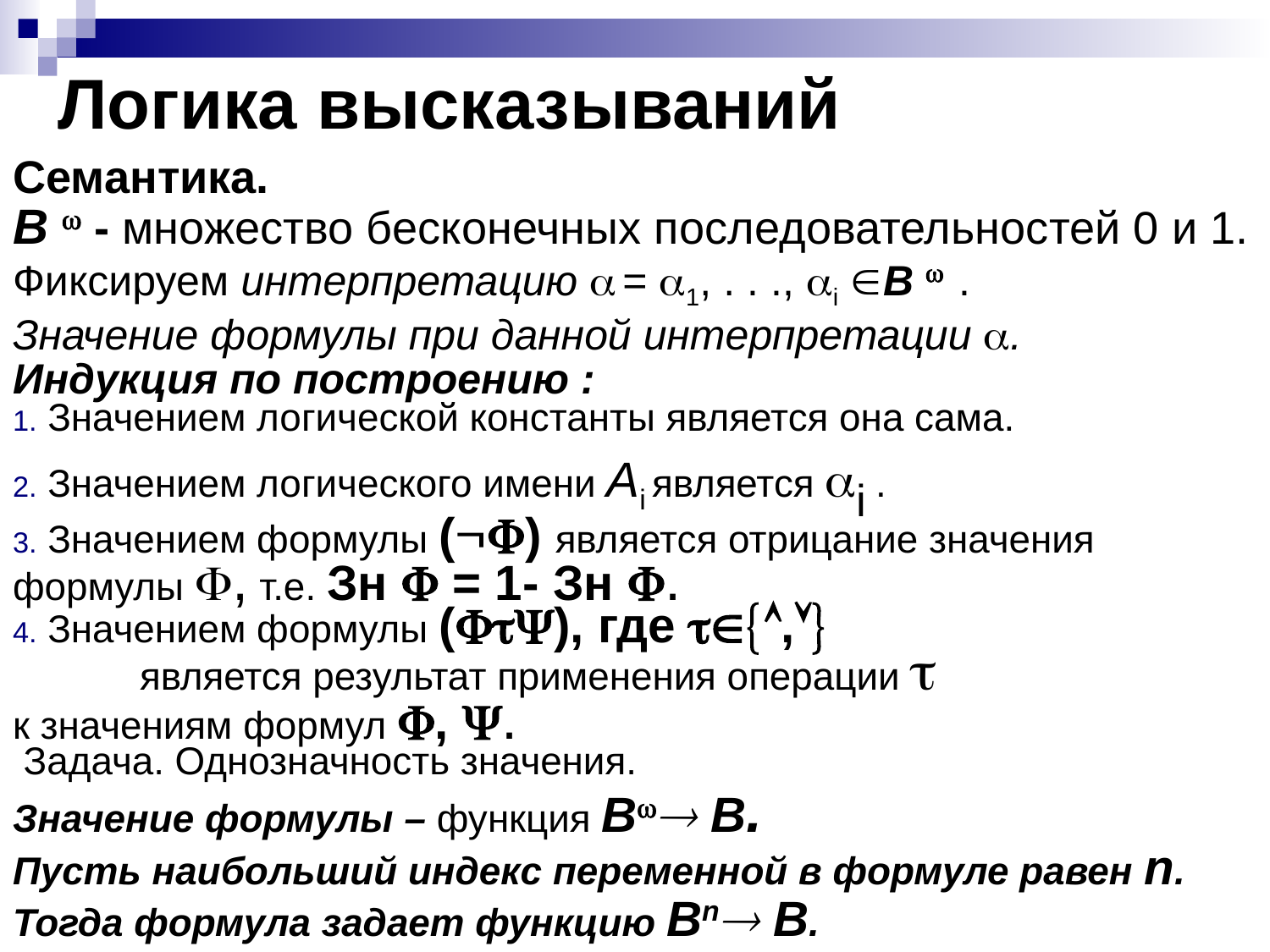

# Логика высказываний
Семантика.
B ω - множество бесконечных последовательностей 0 и 1.
Фиксируем интерпретацию α = α1, . . ., αi ∈B ω  .
Значение формулы при данной интерпретации α.
Индукция по построению :
 Значением логической константы является она сама.
 Значением логического имени Ai является αi .
 Значением формулы (¬Φ) является отрицание значения  формулы Φ, т.е. Зн Φ = 1- Зн Φ.
 Значением формулы (ΦτΨ), где τ∈{∧,∨}
	является результат применения операции τ
к значениям формул Φ, Ψ.
 Задача. Однозначность значения.
Значение формулы – функция Bω→ B.
Пусть наибольший индекс переменной в формуле равен n.
Тогда формула задает функцию Bn→ B.